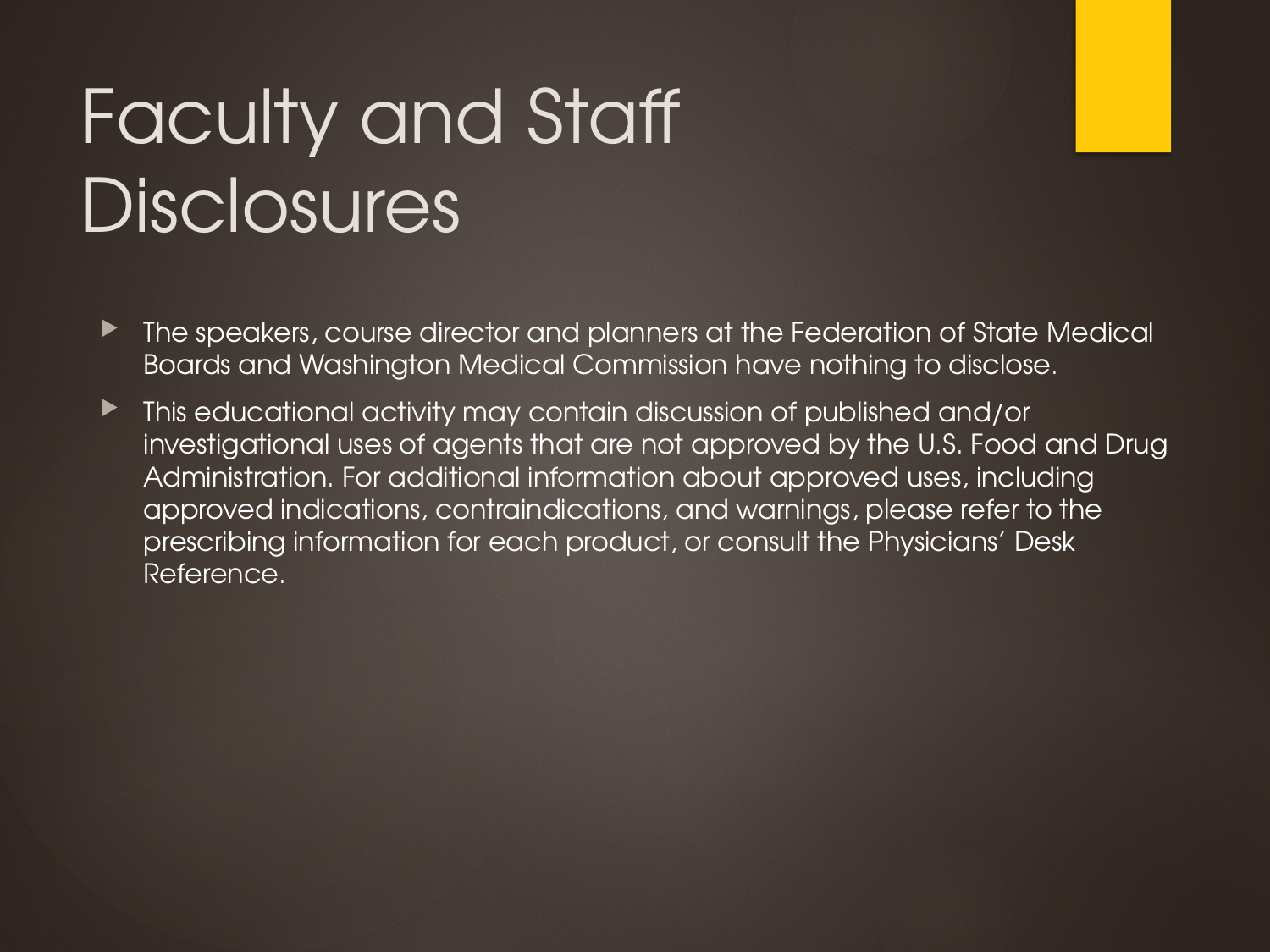

# Faculty and Staff Disclosures
The speakers, course director and planners at the Federation of State Medical Boards and Washington Medical Commission have nothing to disclose.
This educational activity may contain discussion of published and/or investigational uses of agents that are not approved by the U.S. Food and Drug Administration. For additional information about approved uses, including approved indications, contraindications, and warnings, please refer to the prescribing information for each product, or consult the Physicians’ Desk Reference.